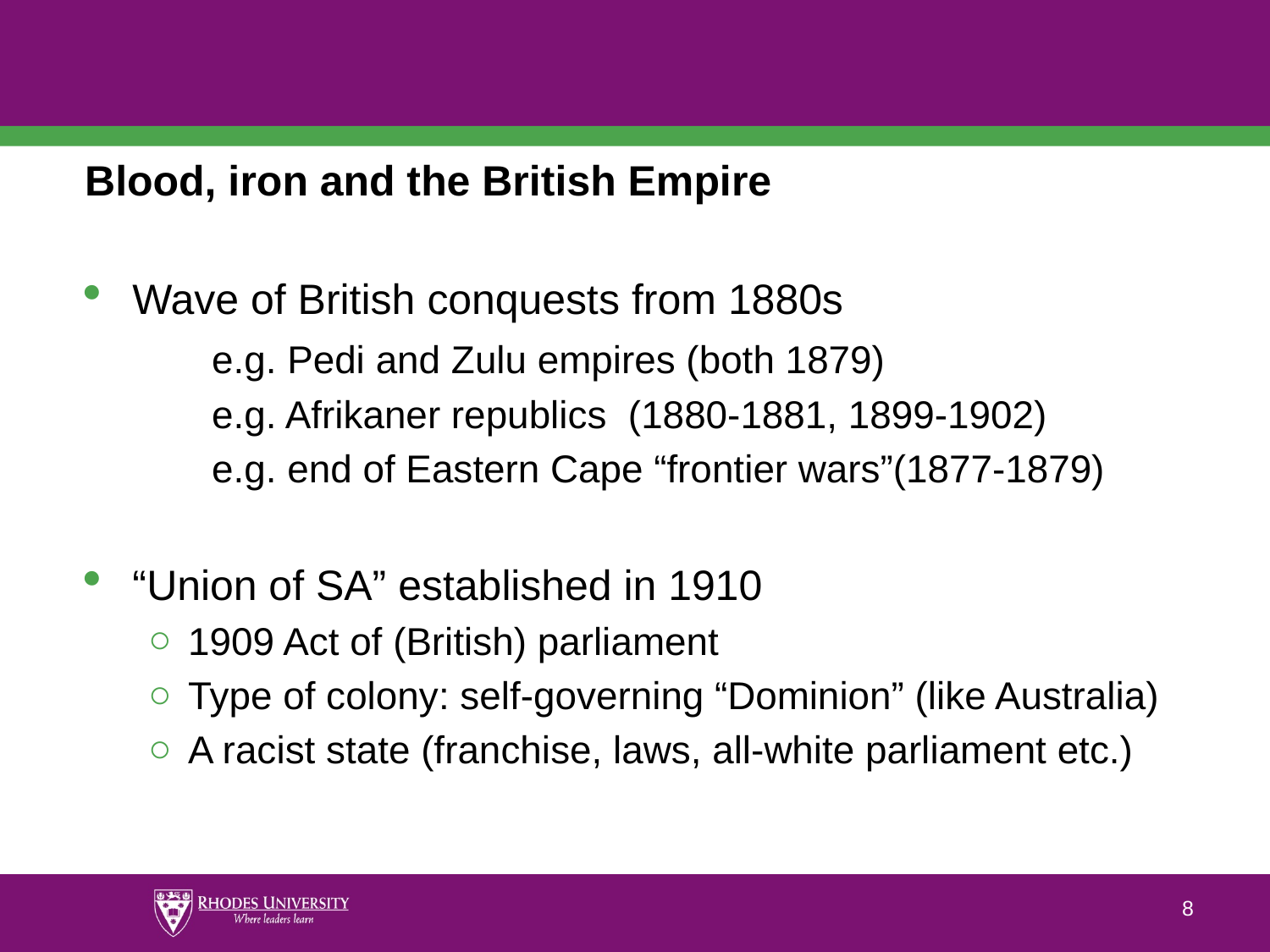

#
Blood, iron and the British Empire

Wave of British conquests from 1880s
	e.g. Pedi and Zulu empires (both 1879)
	e.g. Afrikaner republics  (1880-1881, 1899-1902)
	e.g. end of Eastern Cape “frontier wars”(1877-1879)

“Union of SA” established in 1910
1909 Act of (British) parliament
Type of colony: self-governing “Dominion” (like Australia)
A racist state (franchise, laws, all-white parliament etc.)

8